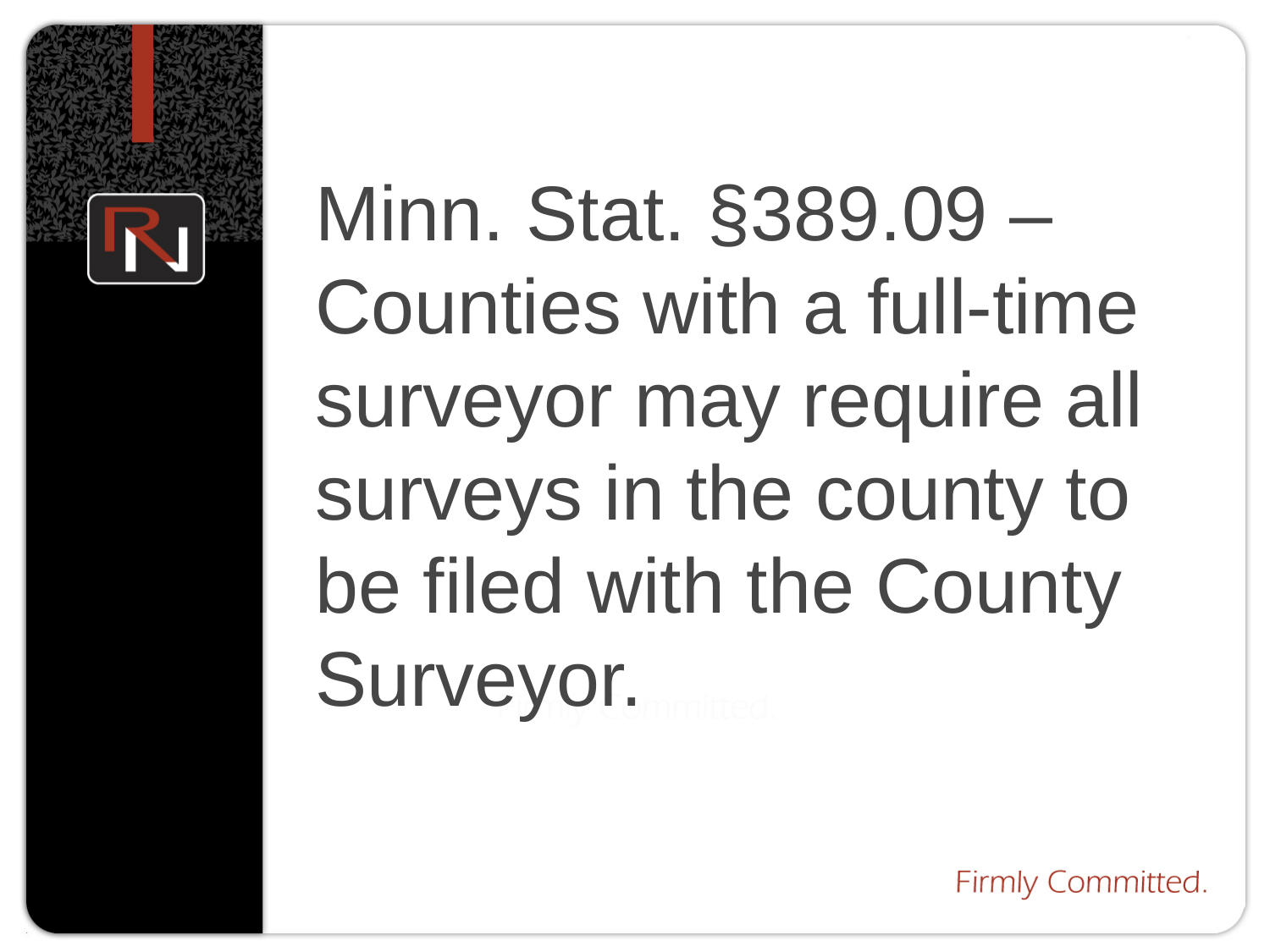

Minn. Stat. §389.09 – Counties with a full-time surveyor may require all surveys in the county to be filed with the County Surveyor.